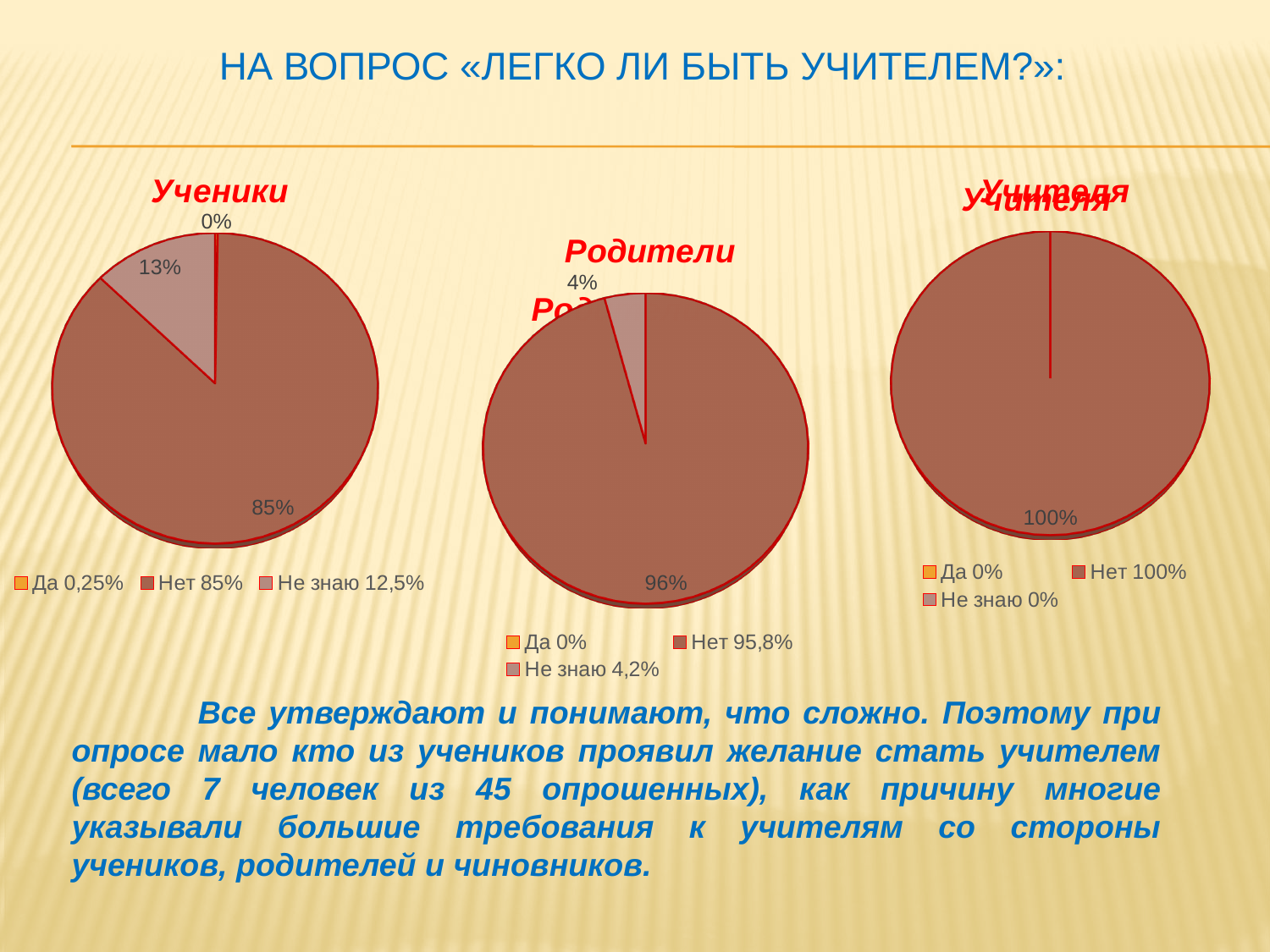

# на вопрос «ЛЕГКО ли быть учителем?»:

[unsupported chart]

[unsupported chart]

[unsupported chart]

[unsupported chart]

[unsupported chart]

          Все утверждают и понимают, что сложно. Поэтому при опросе мало кто из учеников проявил желание стать учителем (всего 7 человек из 45 опрошенных), как причину многие указывали большие требования к учителям со стороны учеников, родителей и чиновников.